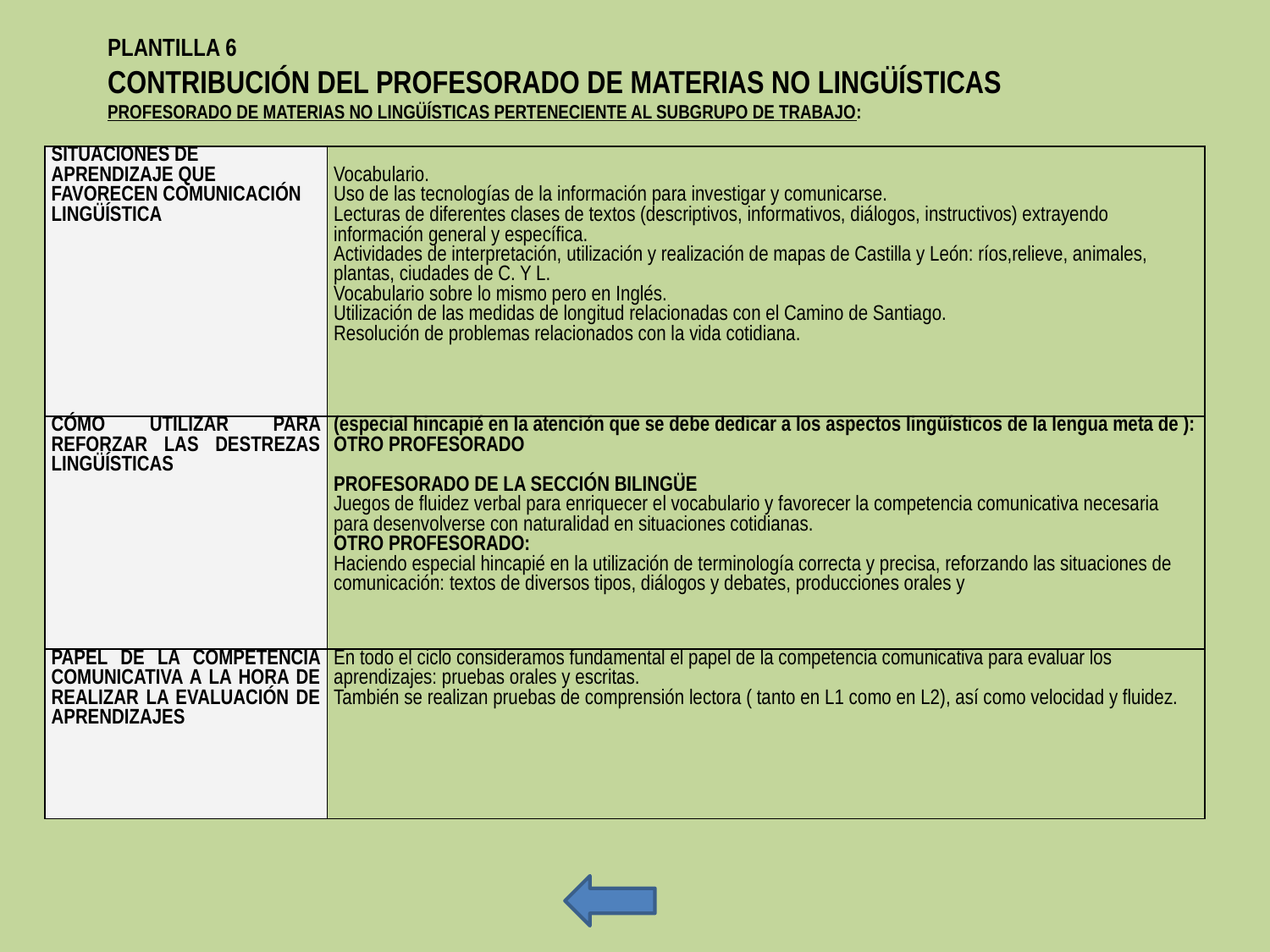

PLANTILLA 6
CONTRIBUCIÓN DEL PROFESORADO DE MATERIAS NO LINGÜÍSTICAS
PROFESORADO DE MATERIAS NO LINGÜÍSTICAS PERTENECIENTE AL SUBGRUPO DE TRABAJO:

| SITUACIONES DE APRENDIZAJE QUE FAVORECEN COMUNICACIÓN LINGÜÍSTICA | Vocabulario. Uso de las tecnologías de la información para investigar y comunicarse. Lecturas de diferentes clases de textos (descriptivos, informativos, diálogos, instructivos) extrayendo información general y específica. Actividades de interpretación, utilización y realización de mapas de Castilla y León: ríos,relieve, animales, plantas, ciudades de C. Y L. Vocabulario sobre lo mismo pero en Inglés. Utilización de las medidas de longitud relacionadas con el Camino de Santiago. Resolución de problemas relacionados con la vida cotidiana. |
| --- | --- |
| CÓMO UTILIZAR PARA REFORZAR LAS DESTREZAS LINGÜÍSTICAS | (especial hincapié en la atención que se debe dedicar a los aspectos lingüísticos de la lengua meta de ): OTRO PROFESORADO PROFESORADO DE LA SECCIÓN BILINGÜE Juegos de fluidez verbal para enriquecer el vocabulario y favorecer la competencia comunicativa necesaria para desenvolverse con naturalidad en situaciones cotidianas. OTRO PROFESORADO: Haciendo especial hincapié en la utilización de terminología correcta y precisa, reforzando las situaciones de comunicación: textos de diversos tipos, diálogos y debates, producciones orales y |
| PAPEL DE LA COMPETENCIA COMUNICATIVA A LA HORA DE REALIZAR LA EVALUACIÓN DE APRENDIZAJES | En todo el ciclo consideramos fundamental el papel de la competencia comunicativa para evaluar los aprendizajes: pruebas orales y escritas. También se realizan pruebas de comprensión lectora ( tanto en L1 como en L2), así como velocidad y fluidez. |